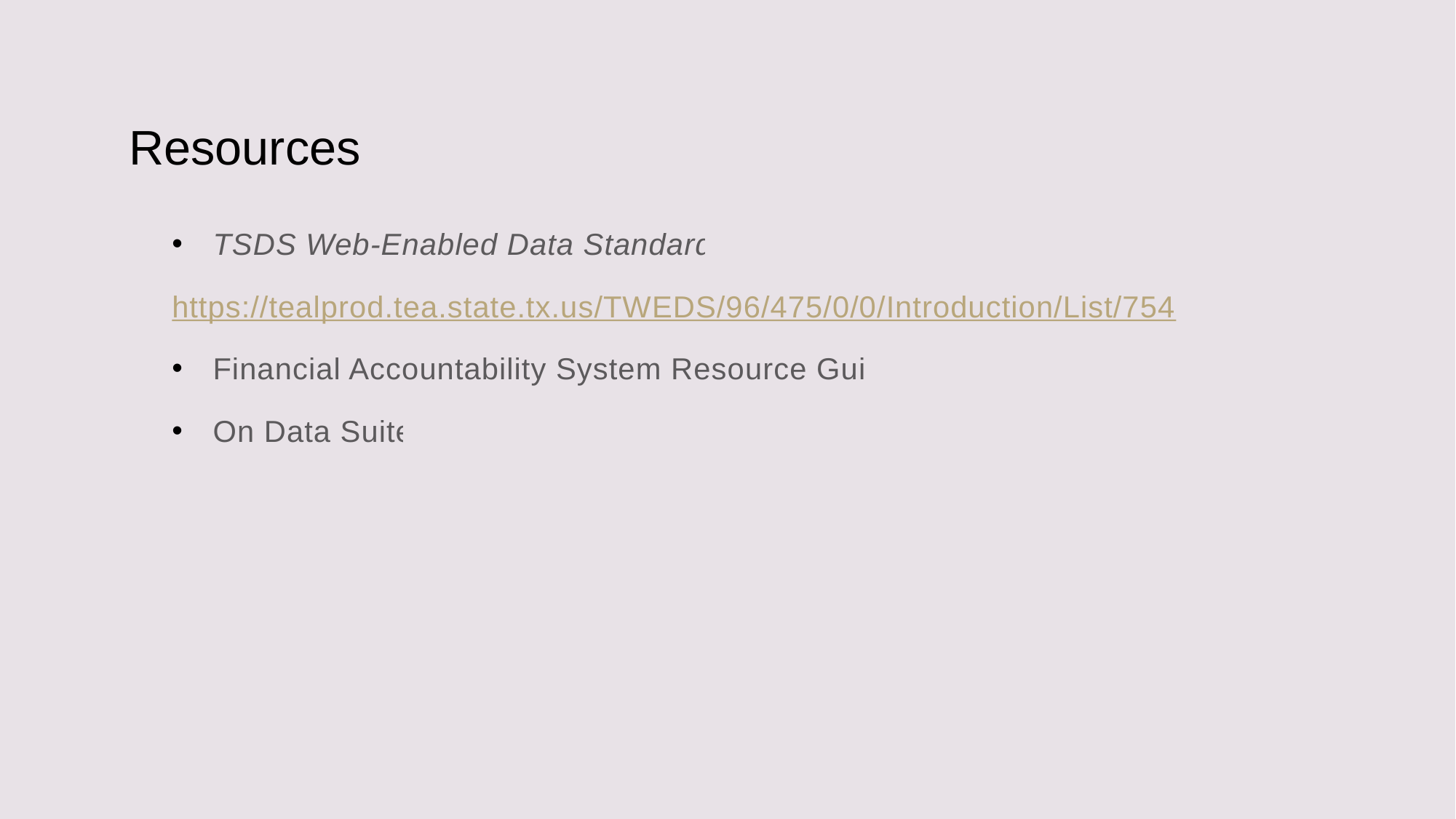

# Resources
TSDS Web-Enabled Data Standards
https://tealprod.tea.state.tx.us/TWEDS/96/475/0/0/Introduction/List/754
Financial Accountability System Resource Guide
On Data Suite